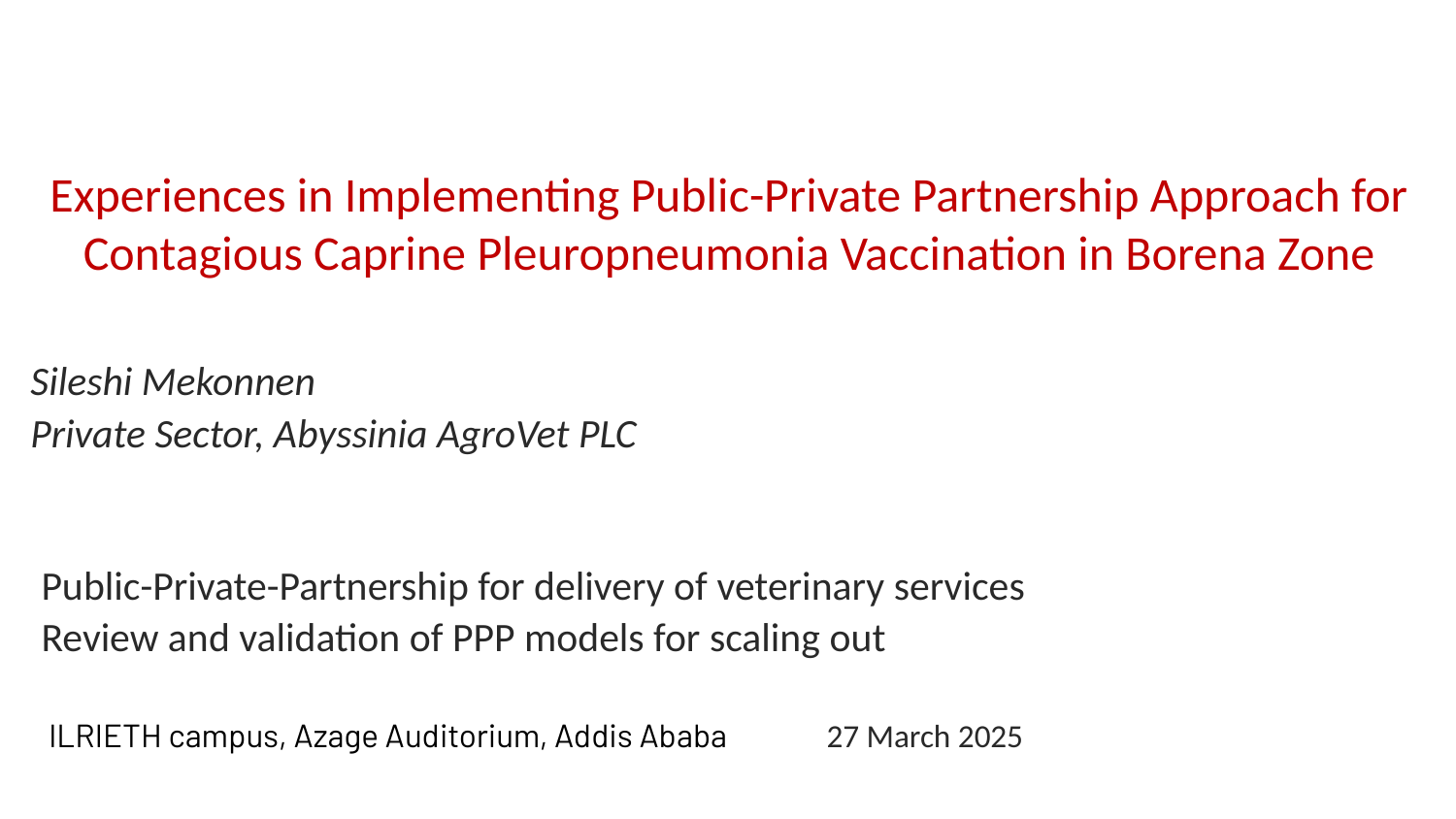

Experiences in Implementing Public-Private Partnership Approach for Contagious Caprine Pleuropneumonia Vaccination in Borena Zone
Sileshi Mekonnen
Private Sector, Abyssinia AgroVet PLC
Public-Private-Partnership for delivery of veterinary services
Review and validation of PPP models for scaling out

 ILRIETH campus, Azage Auditorium, Addis Ababa               27 March 2025